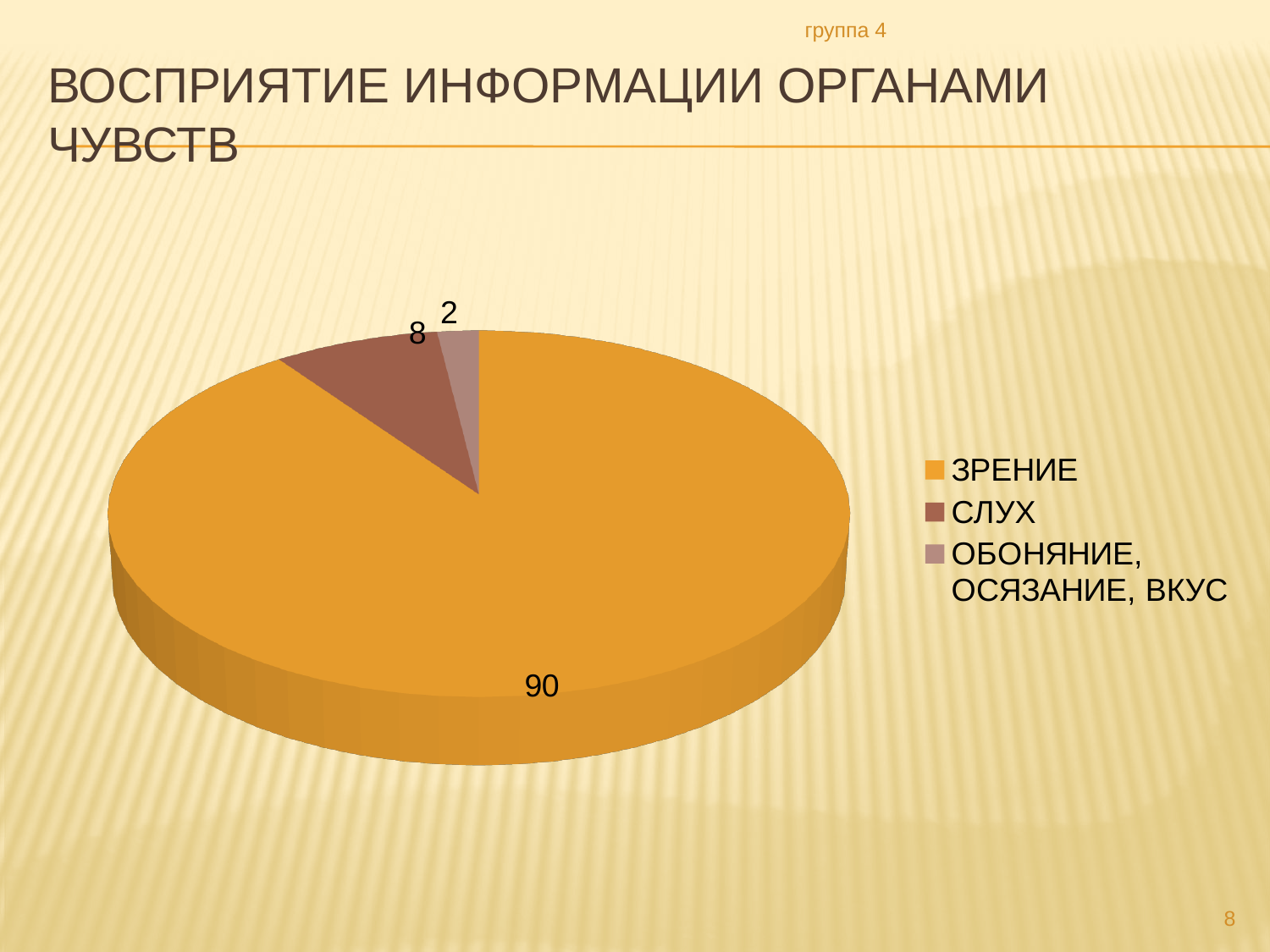

группа 4
# ВОСПРИЯТИЕ ИНФОРМАЦИИ ОРГАНАМИ ЧУВСТВ

[unsupported chart]

8